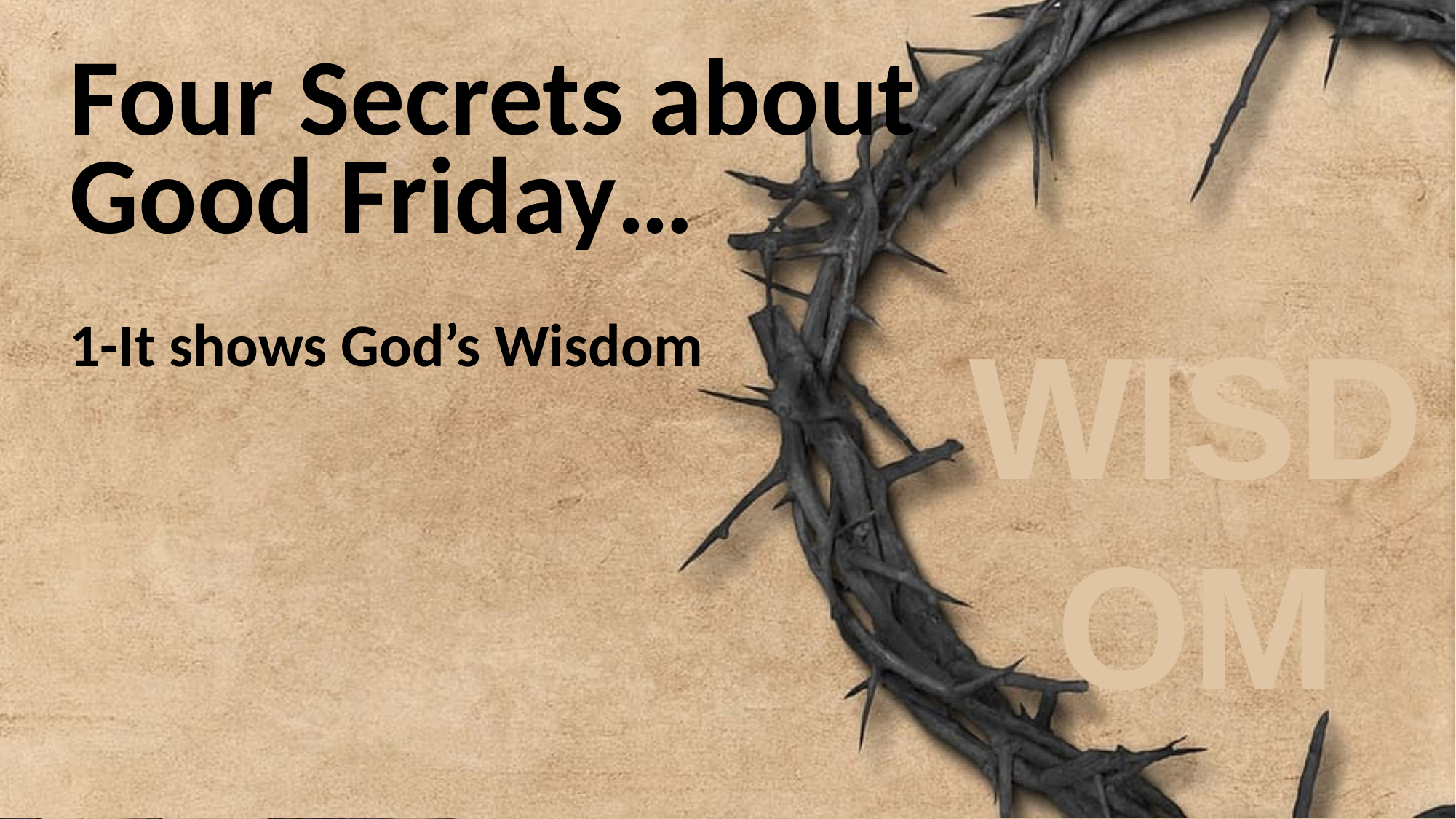

# Four Secrets about Good Friday…
WISDOM
1-It shows God’s Wisdom